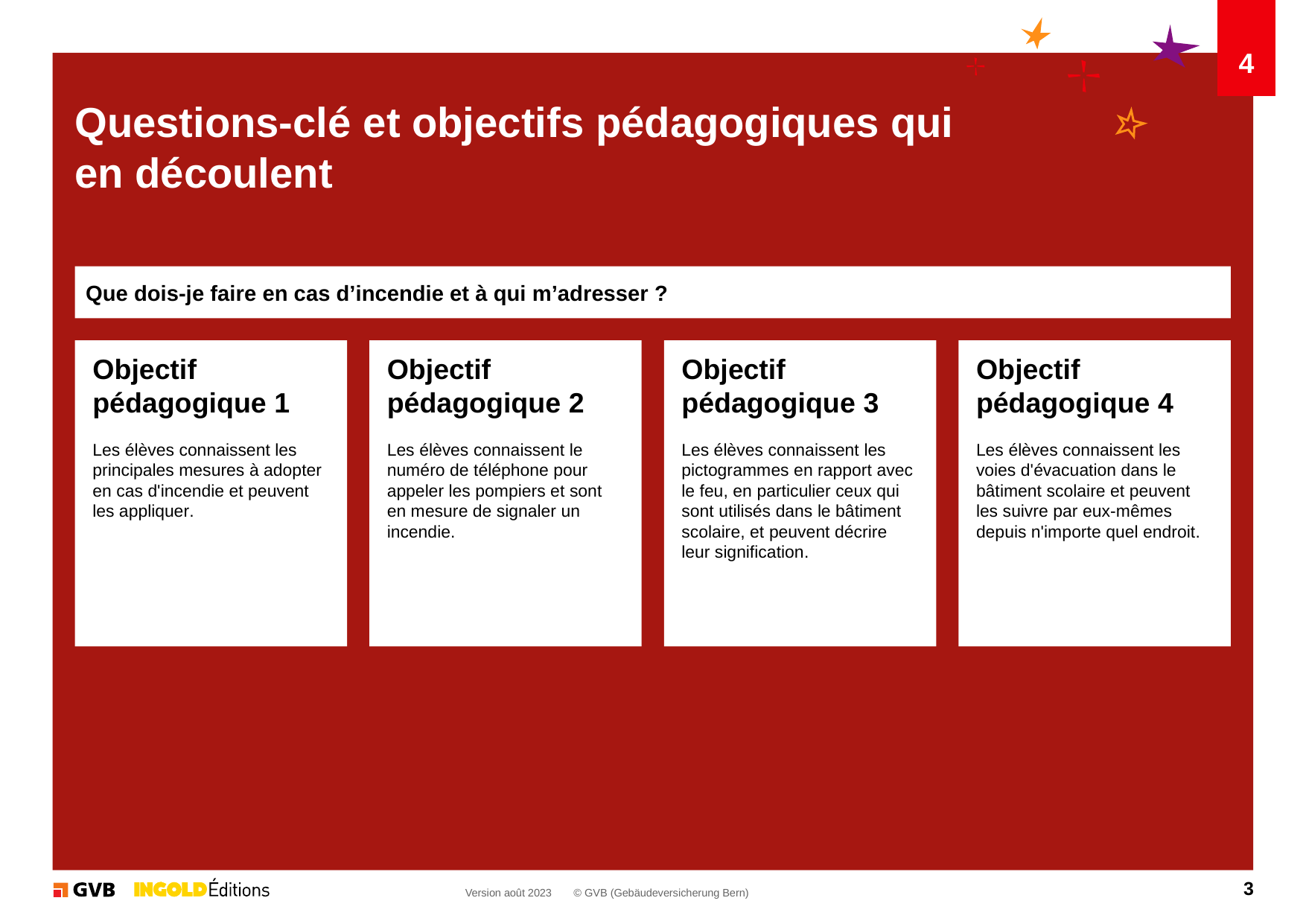

4
# Questions-clé et objectifs pédagogiques qui en découlent
Que dois-je faire en cas d’incendie et à qui m’adresser ?
Objectif pédagogique 1

Les élèves connaissent les principales mesures à adopter en cas d'incendie et peuvent les appliquer.

Objectif pédagogique 2

Les élèves connaissent le numéro de téléphone pour appeler les pompiers et sont en mesure de signaler un incendie.

Objectif pédagogique 3

Les élèves connaissent les pictogrammes en rapport avec le feu, en particulier ceux qui sont utilisés dans le bâtiment scolaire, et peuvent décrire leur signification.

Objectif pédagogique 4

Les élèves connaissent les voies d'évacuation dans le bâtiment scolaire et peuvent les suivre par eux-mêmes depuis n'importe quel endroit.

3
Version août 2023